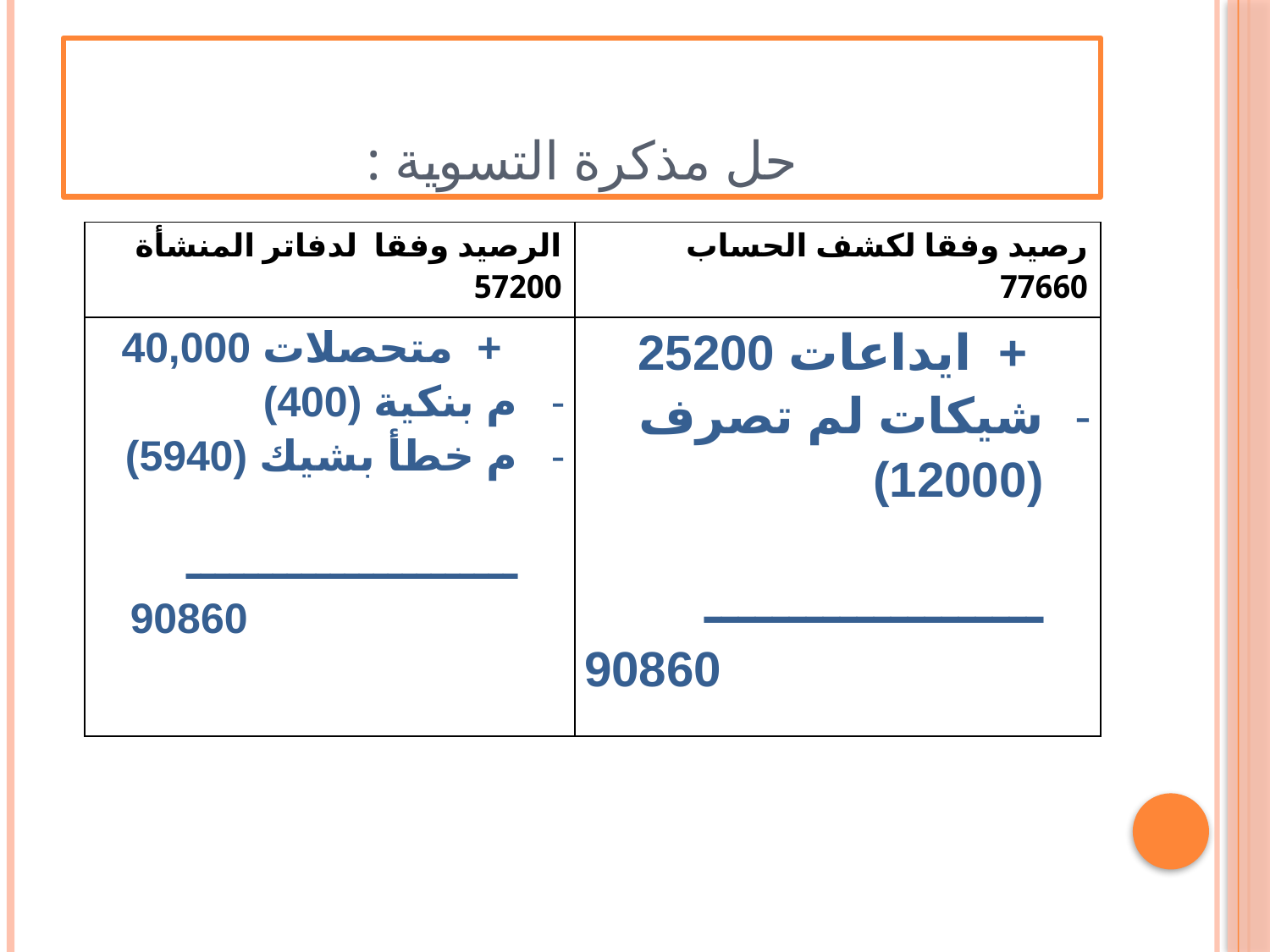

# حل مذكرة التسوية :
| الرصيد وفقا لدفاتر المنشأة 57200 | رصيد وفقا لكشف الحساب 77660 |
| --- | --- |
| + متحصلات 40,000 م بنكية (400) م خطأ بشيك (5940) ـــــــــــــــــــــــ 90860 | + ايداعات 25200 شيكات لم تصرف (12000) ــــــــــــــــــــ 90860 |